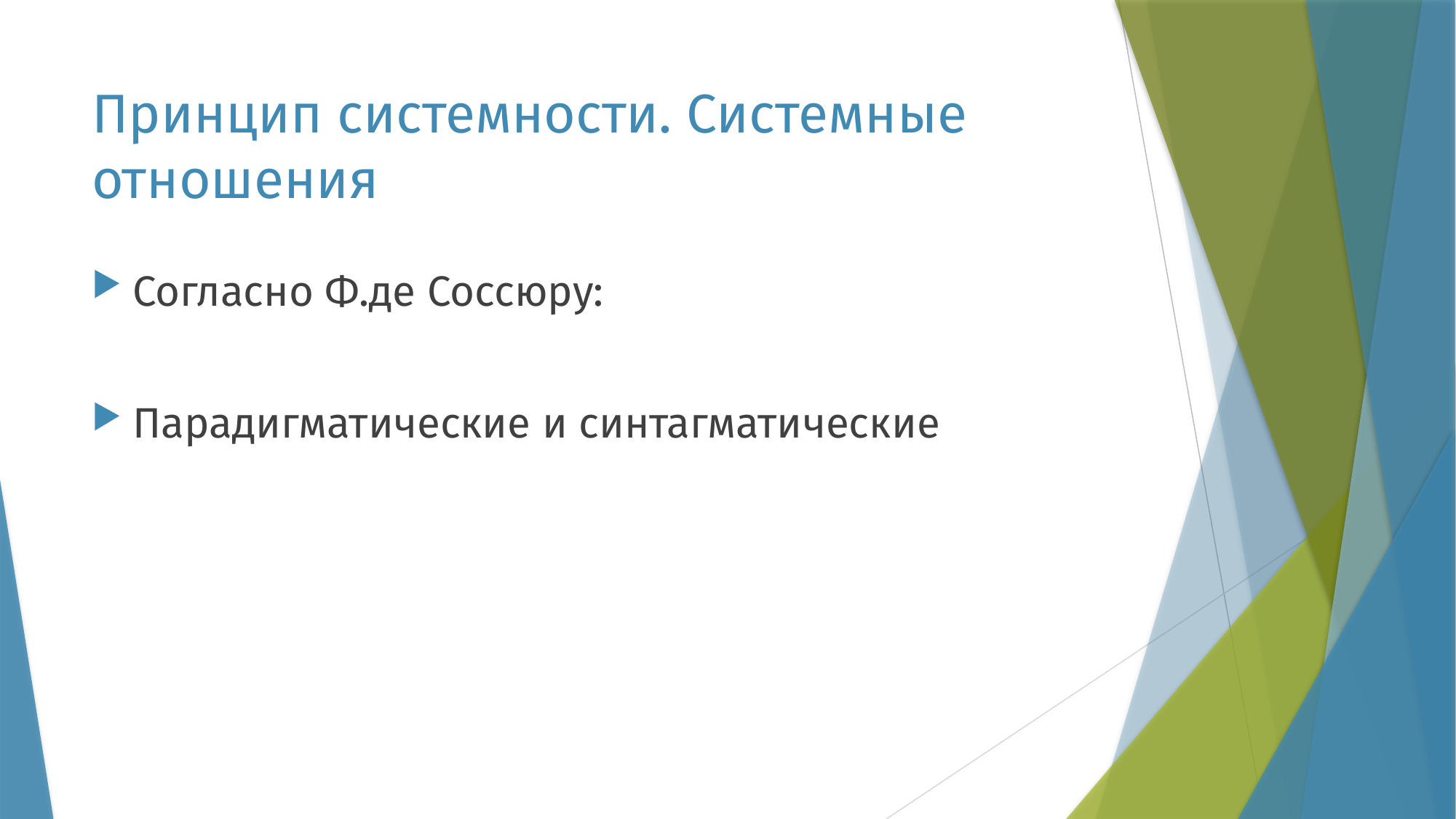

# Принцип системности. Системные отношения
Согласно Ф.де Соссюру:

Парадигматические и синтагматические